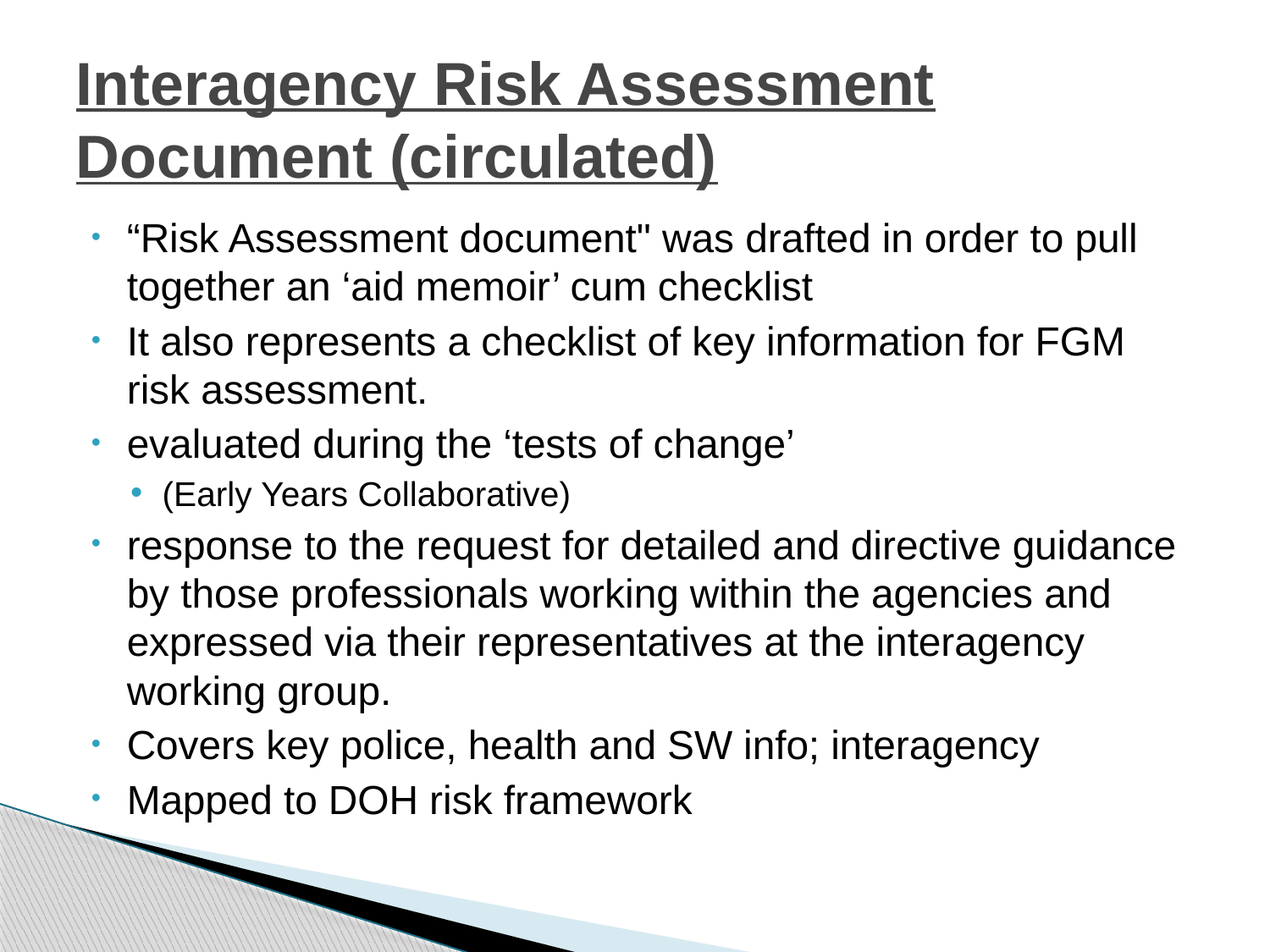

# Interagency Risk Assessment Document (circulated)
“Risk Assessment document" was drafted in order to pull together an ‘aid memoir’ cum checklist
It also represents a checklist of key information for FGM risk assessment.
evaluated during the ‘tests of change’
(Early Years Collaborative)
response to the request for detailed and directive guidance by those professionals working within the agencies and expressed via their representatives at the interagency working group.
Covers key police, health and SW info; interagency
Mapped to DOH risk framework